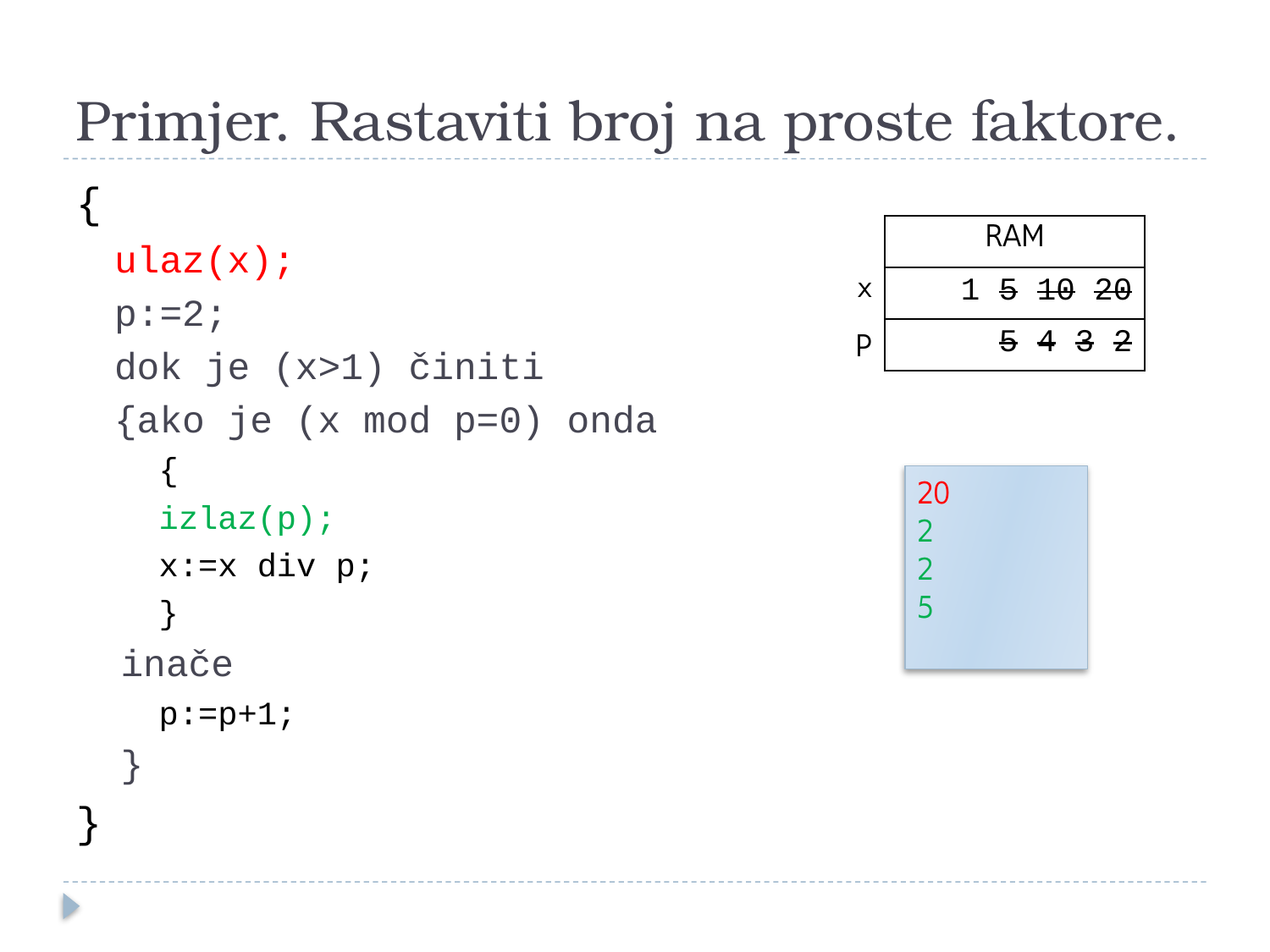

# Primjer. Rastaviti broj na proste faktore.
{
ulaz(x);
p:=2;
dok je (x>1) činiti
{ako je (x mod p=0) onda
{
izlaz(p);
x:=x div p;
}
inače
p:=p+1;
}
}
|  | RAM |
| --- | --- |
| x | 1 5 10 20 |
| p | 5 4 3 2 |
20
2
2
5